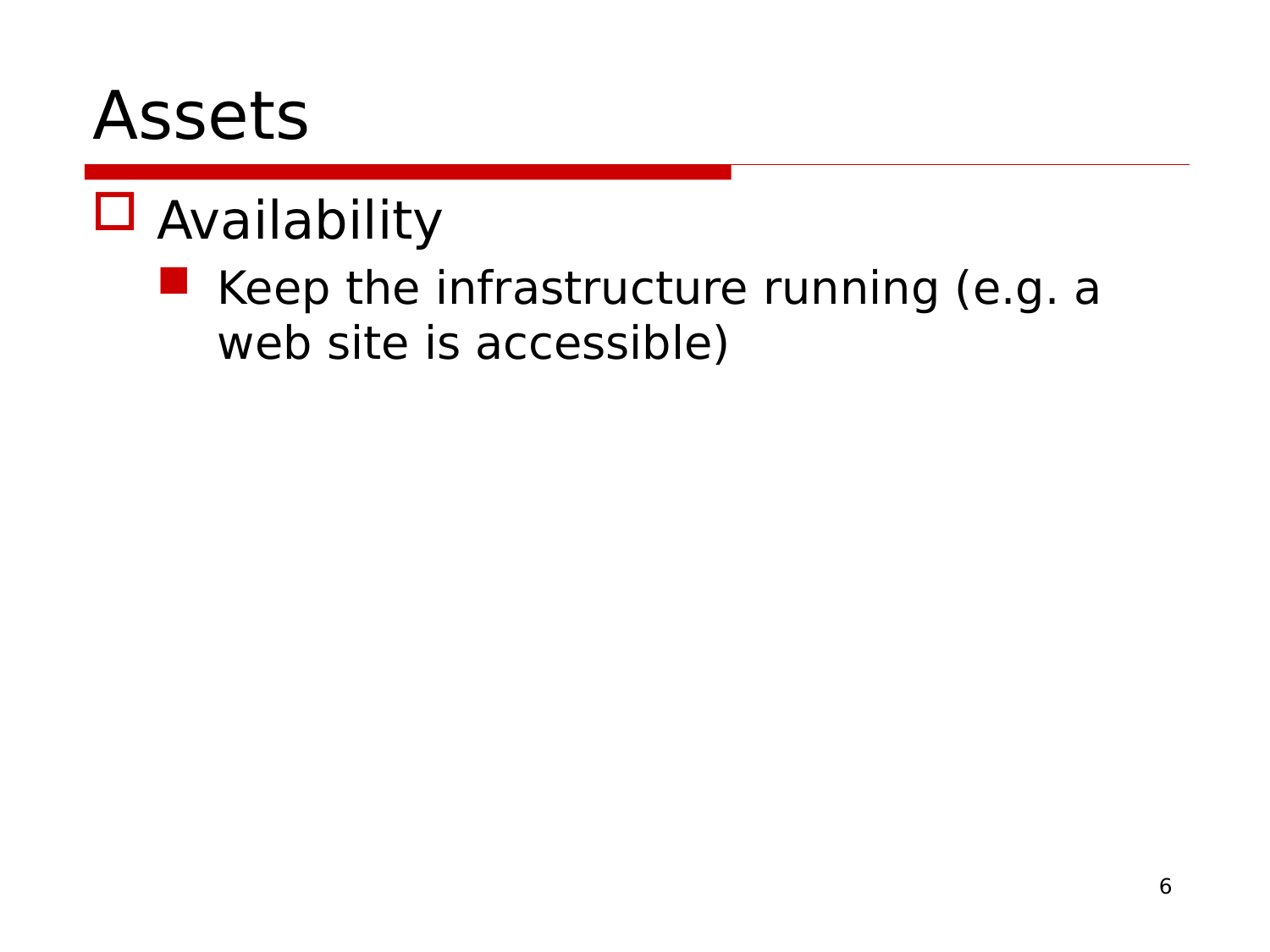

# Assets
Availability
Keep the infrastructure running (e.g. a web site is accessible)
6